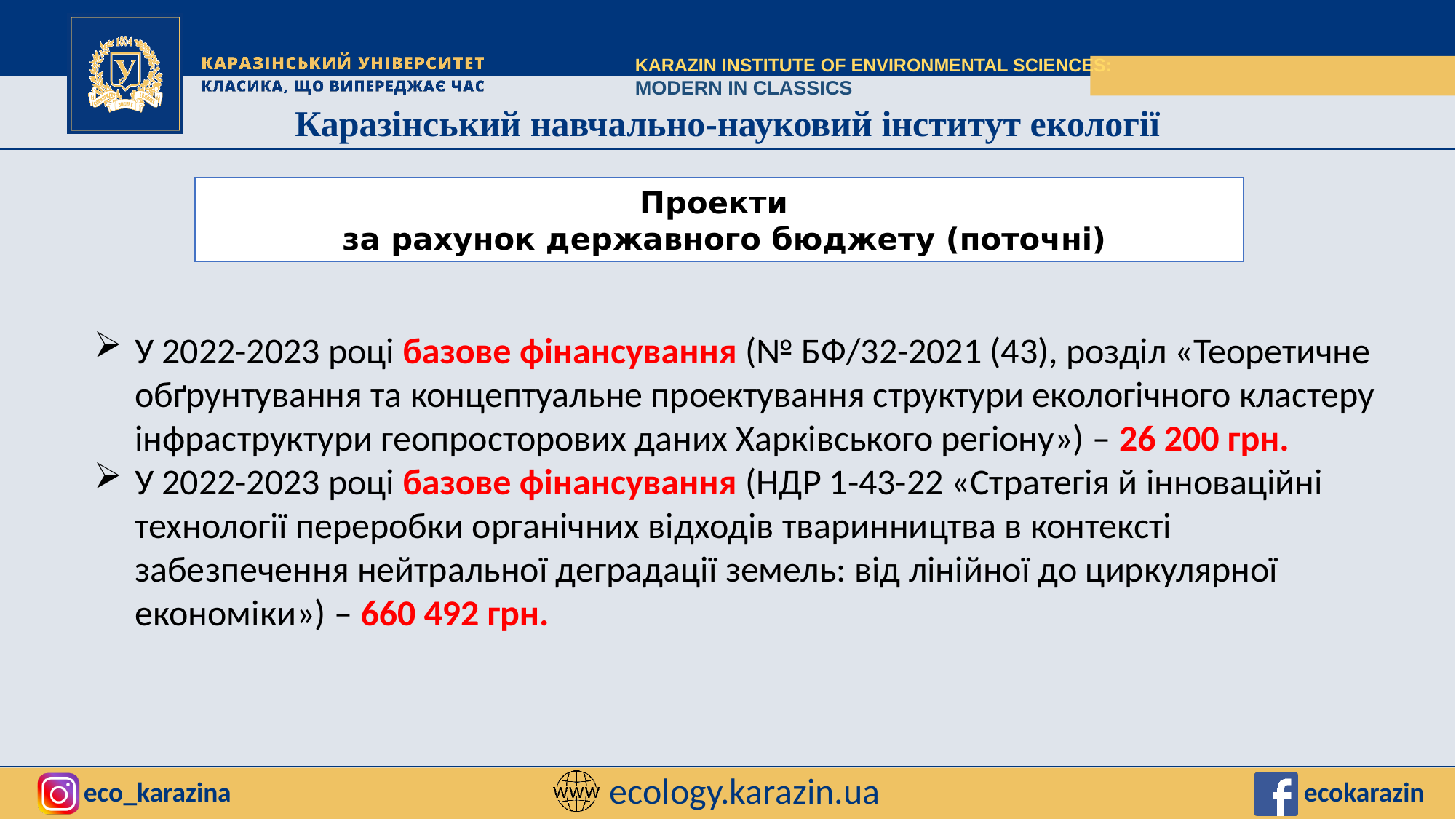

KARAZIN INSTITUTE OF ENVIRONMENTAL SCIENCES:
MODERN IN CLASSICS
Проекти
 за рахунок державного бюджету (поточні)
У 2022-2023 році базове фінансування (№ БФ/32-2021 (43), розділ «Теоретичне обґрунтування та концептуальне проектування структури екологічного кластеру інфраструктури геопросторових даних Харківського регіону») – 26 200 грн.
У 2022-2023 році базове фінансування (НДР 1-43-22 «Стратегія й інноваційні технології переробки органічних відходів тваринництва в контексті забезпечення нейтральної деградації земель: від лінійної до циркулярної економіки») – 660 492 грн.